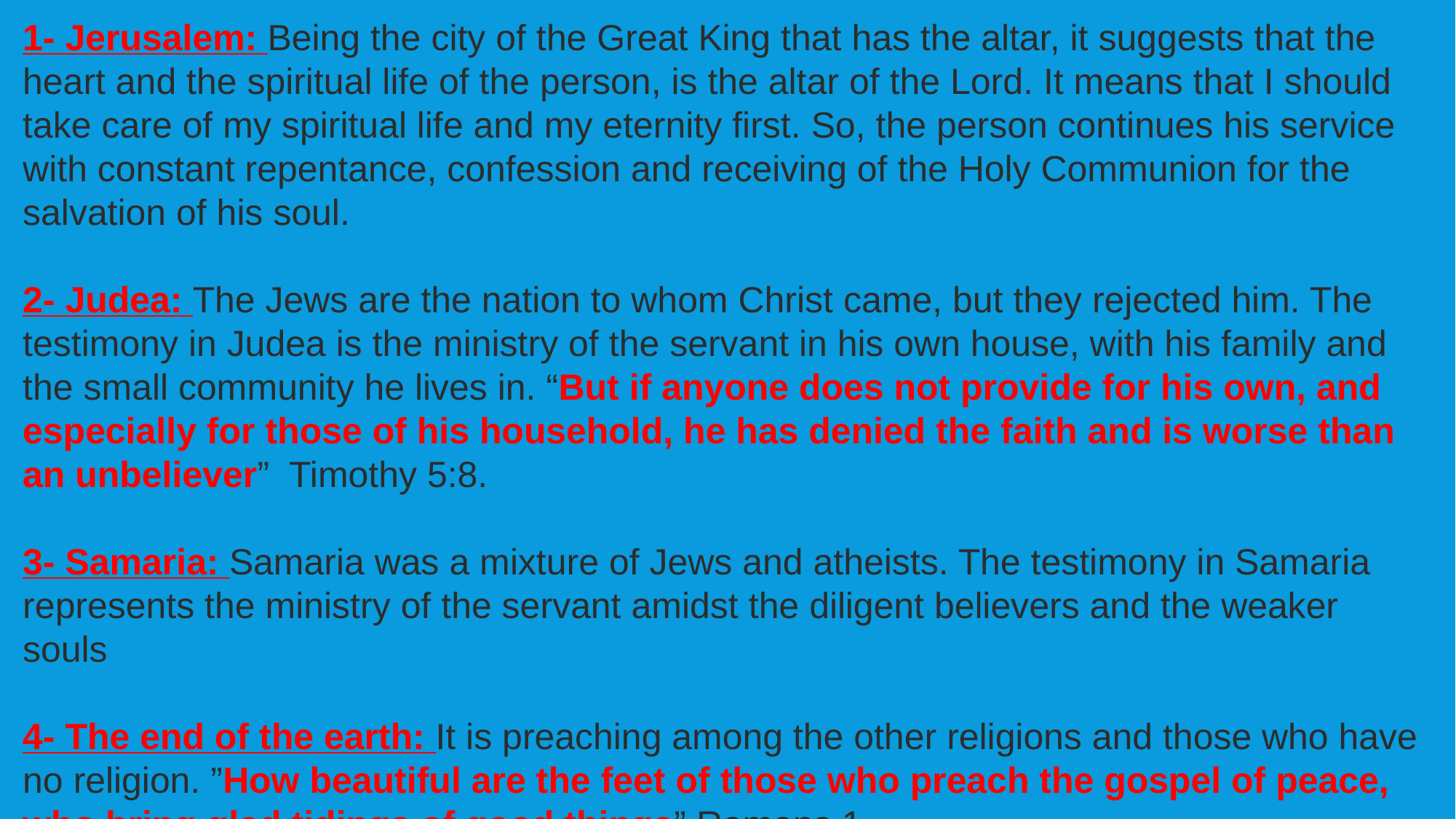

1- Jerusalem: Being the city of the Great King that has the altar, it suggests that the heart and the spiritual life of the person, is the altar of the Lord. It means that I should take care of my spiritual life and my eternity first. So, the person continues his service with constant repentance, confession and receiving of the Holy Communion for the salvation of his soul.

2- Judea: The Jews are the nation to whom Christ came, but they rejected him. The testimony in Judea is the ministry of the servant in his own house, with his family and the small community he lives in. “But if anyone does not provide for his own, and especially for those of his household, he has denied the faith and is worse than an unbeliever”  Timothy 5:8.

3- Samaria: Samaria was a mixture of Jews and atheists. The testimony in Samaria represents the ministry of the servant amidst the diligent believers and the weaker souls

4- The end of the earth: It is preaching among the other religions and those who have no religion. ”How beautiful are the feet of those who preach the gospel of peace, who bring glad tidings of good things” Romans 1